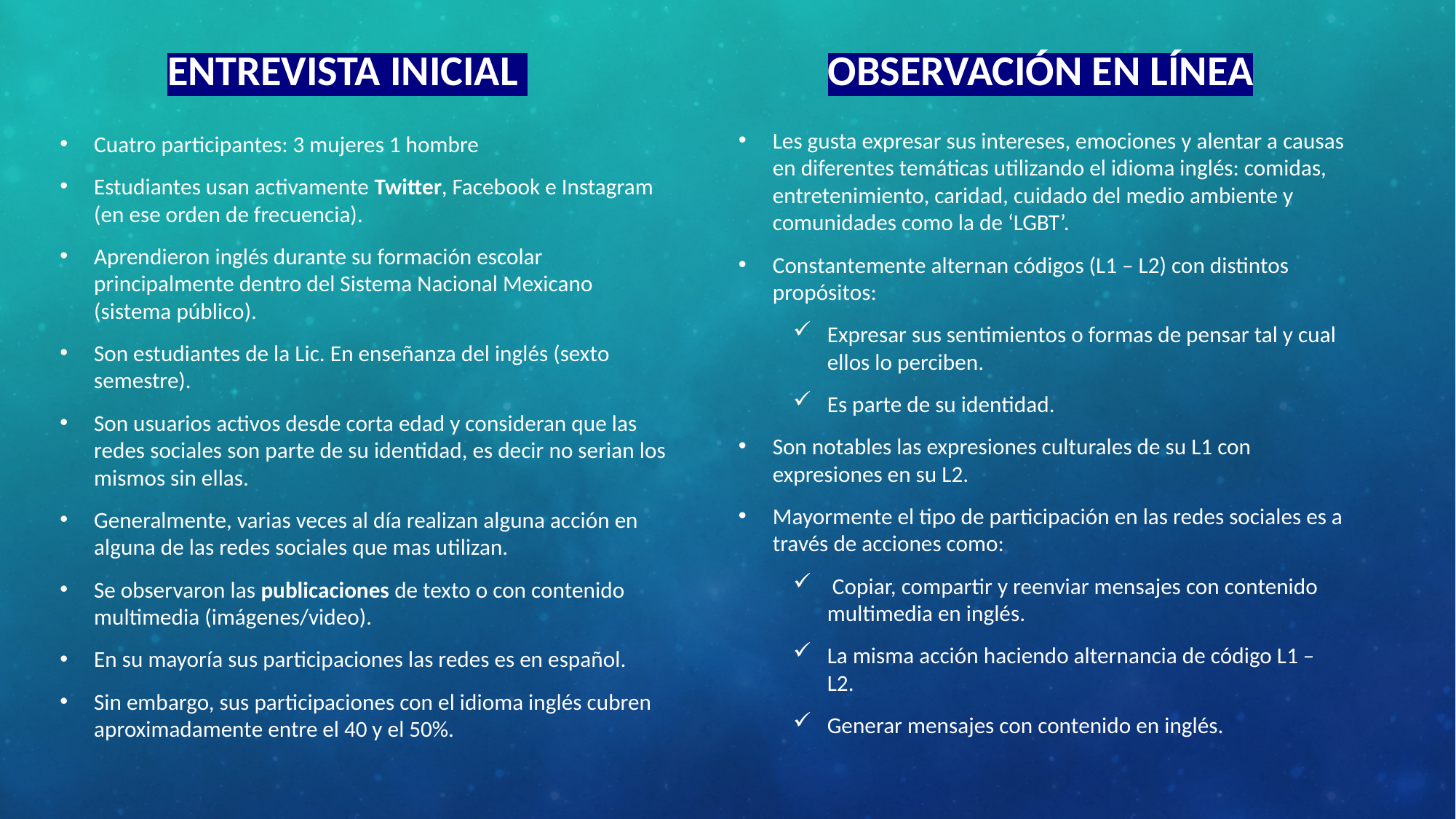

ENTREVISTA INICIAL
OBSERVACIÓN EN LÍNEA
Les gusta expresar sus intereses, emociones y alentar a causas en diferentes temáticas utilizando el idioma inglés: comidas, entretenimiento, caridad, cuidado del medio ambiente y comunidades como la de ‘LGBT’.
Constantemente alternan códigos (L1 – L2) con distintos propósitos:
Expresar sus sentimientos o formas de pensar tal y cual ellos lo perciben.
Es parte de su identidad.
Son notables las expresiones culturales de su L1 con expresiones en su L2.
Mayormente el tipo de participación en las redes sociales es a través de acciones como:
 Copiar, compartir y reenviar mensajes con contenido multimedia en inglés.
La misma acción haciendo alternancia de código L1 – L2.
Generar mensajes con contenido en inglés.

Cuatro participantes: 3 mujeres 1 hombre
Estudiantes usan activamente Twitter, Facebook e Instagram (en ese orden de frecuencia).
Aprendieron inglés durante su formación escolar principalmente dentro del Sistema Nacional Mexicano  (sistema público).
Son estudiantes de la Lic. En enseñanza del inglés (sexto semestre).
Son usuarios activos desde corta edad y consideran que las redes sociales son parte de su identidad, es decir no serian los mismos sin ellas.
Generalmente, varias veces al día realizan alguna acción en alguna de las redes sociales que mas utilizan.
Se observaron las publicaciones de texto o con contenido multimedia (imágenes/video).
En su mayoría sus participaciones las redes es en español.
Sin embargo, sus participaciones con el idioma inglés cubren aproximadamente entre el 40 y el 50%.